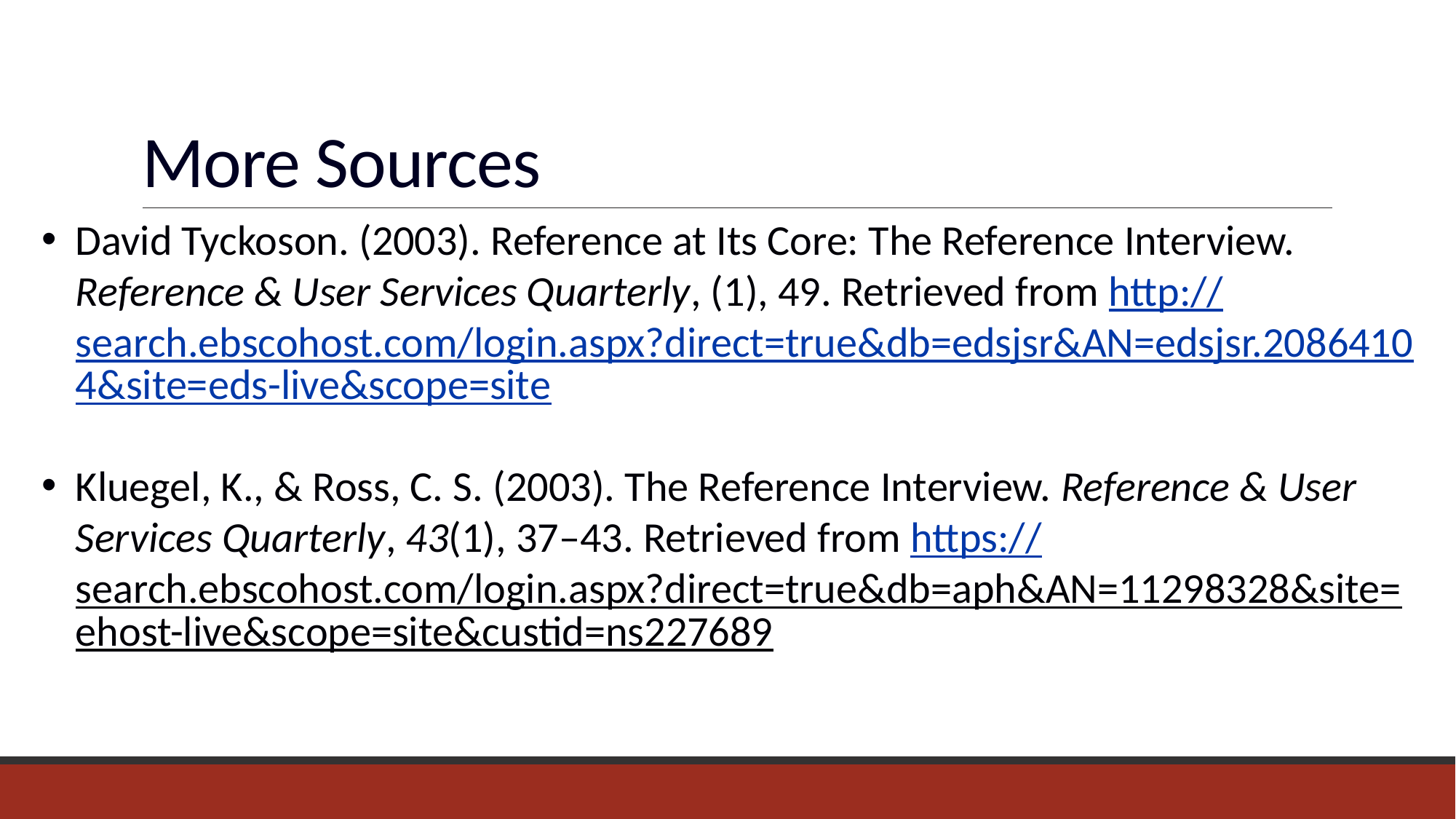

# More Sources
David Tyckoson. (2003). Reference at Its Core: The Reference Interview. Reference & User Services Quarterly, (1), 49. Retrieved from http://search.ebscohost.com/login.aspx?direct=true&db=edsjsr&AN=edsjsr.20864104&site=eds-live&scope=site

Kluegel, K., & Ross, C. S. (2003). The Reference Interview. Reference & User Services Quarterly, 43(1), 37–43. Retrieved from https://search.ebscohost.com/login.aspx?direct=true&db=aph&AN=11298328&site=ehost-live&scope=site&custid=ns227689